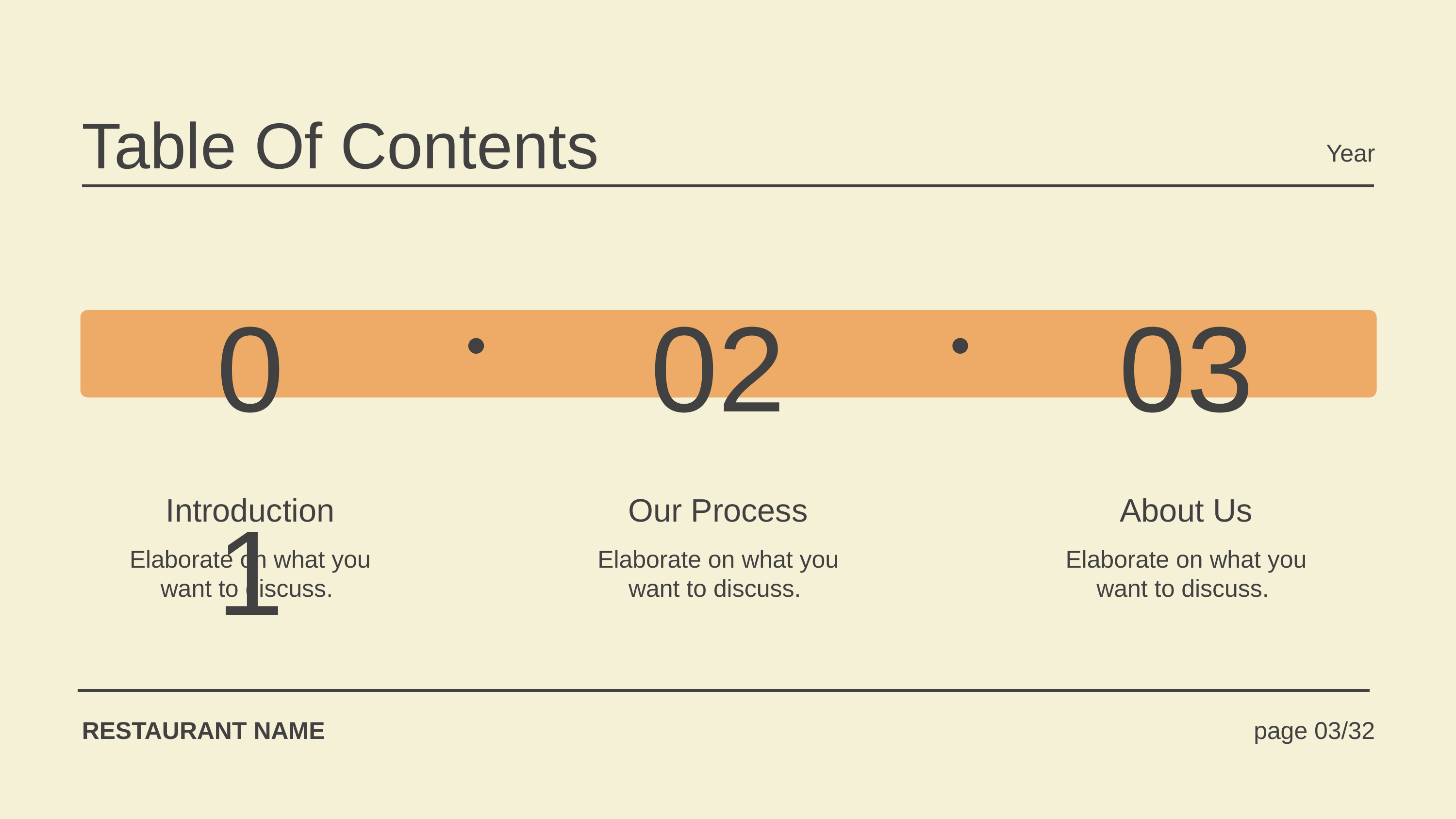

Table Of Contents
Year
01
03
02

Introduction
Our Process
About Us
Elaborate on what you want to discuss.
Elaborate on what you want to discuss.
Elaborate on what you want to discuss.
RESTAURANT NAME
page 03/32